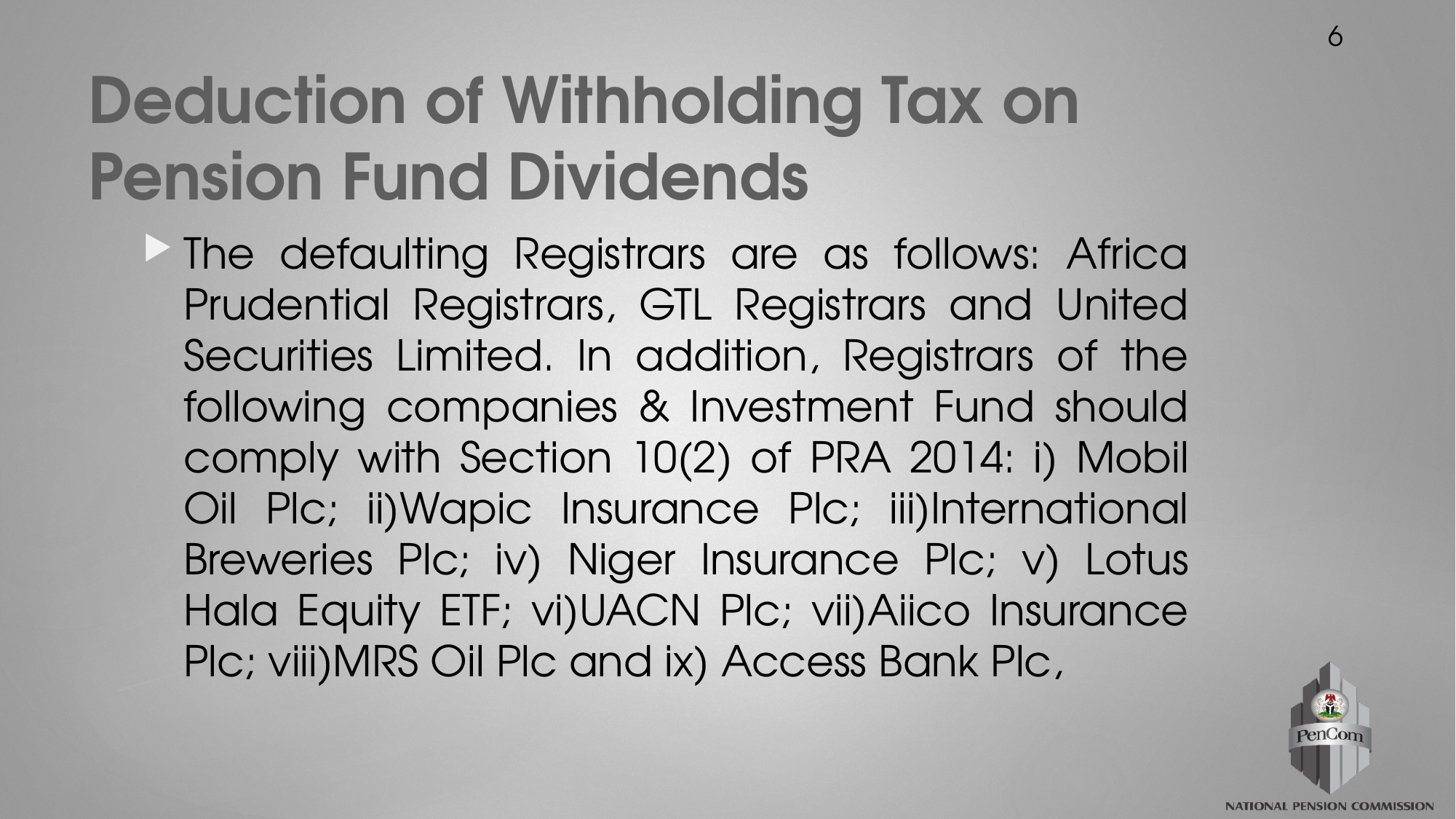

# Deduction of Withholding Tax on Pension Fund Dividends
The defaulting Registrars are as follows: Africa Prudential Registrars, GTL Registrars and United Securities Limited. In addition, Registrars of the following companies & Investment Fund should comply with Section 10(2) of PRA 2014: i) Mobil Oil Plc; ii)Wapic Insurance Plc; iii)International Breweries Plc; iv) Niger Insurance Plc; v) Lotus Hala Equity ETF; vi)UACN Plc; vii)Aiico Insurance Plc; viii)MRS Oil Plc and ix) Access Bank Plc,